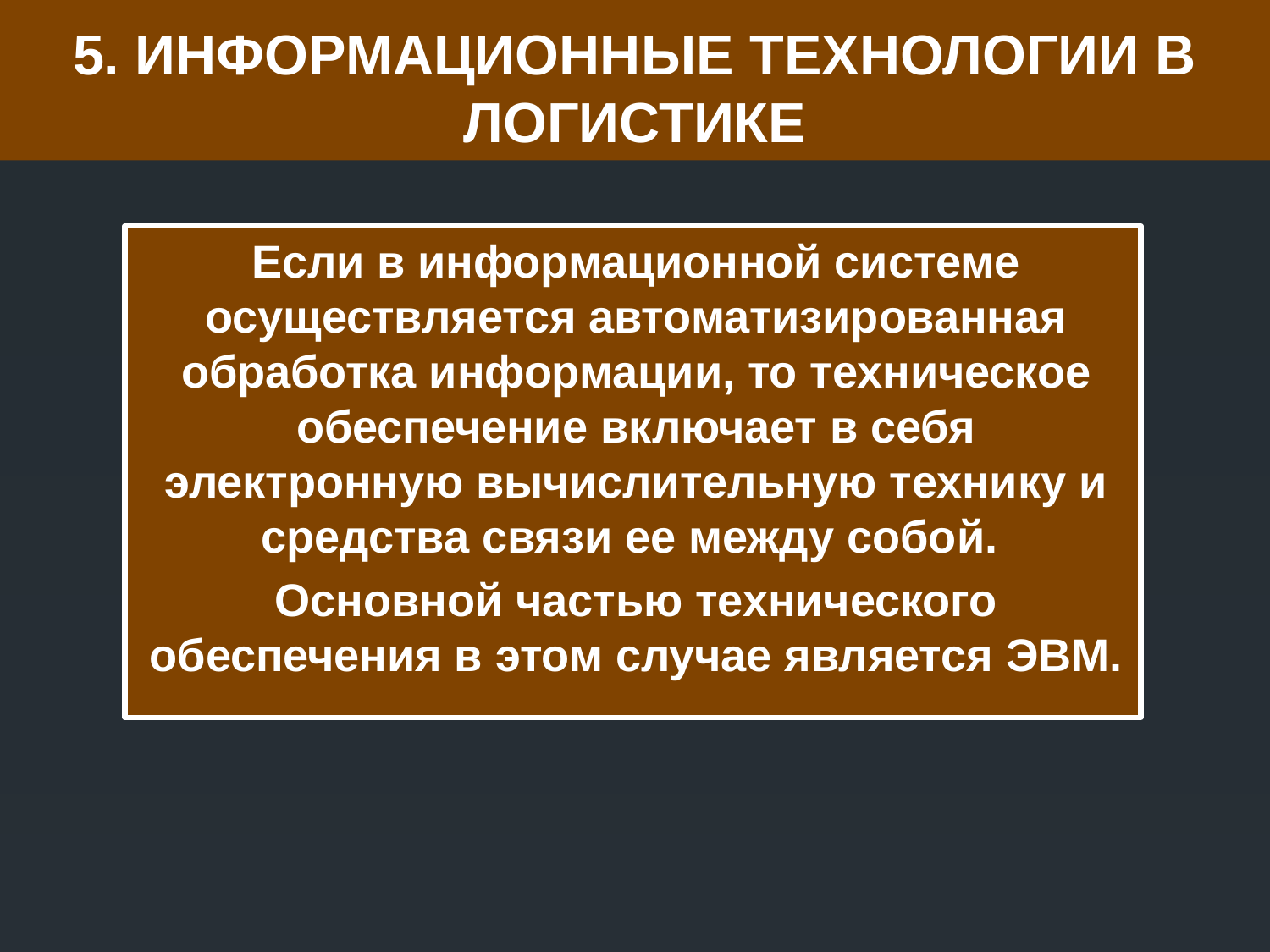

# 5. ИНФОРМАЦИОННЫЕ ТЕХНОЛОГИИ В ЛОГИСТИКЕ
Если в информационной системе осуществляется автоматизированная обработка информации, то техническое обеспечение включает в себя электронную вычислительную технику и средства связи ее между собой.
Основной частью технического обеспечения в этом случае является ЭВМ.